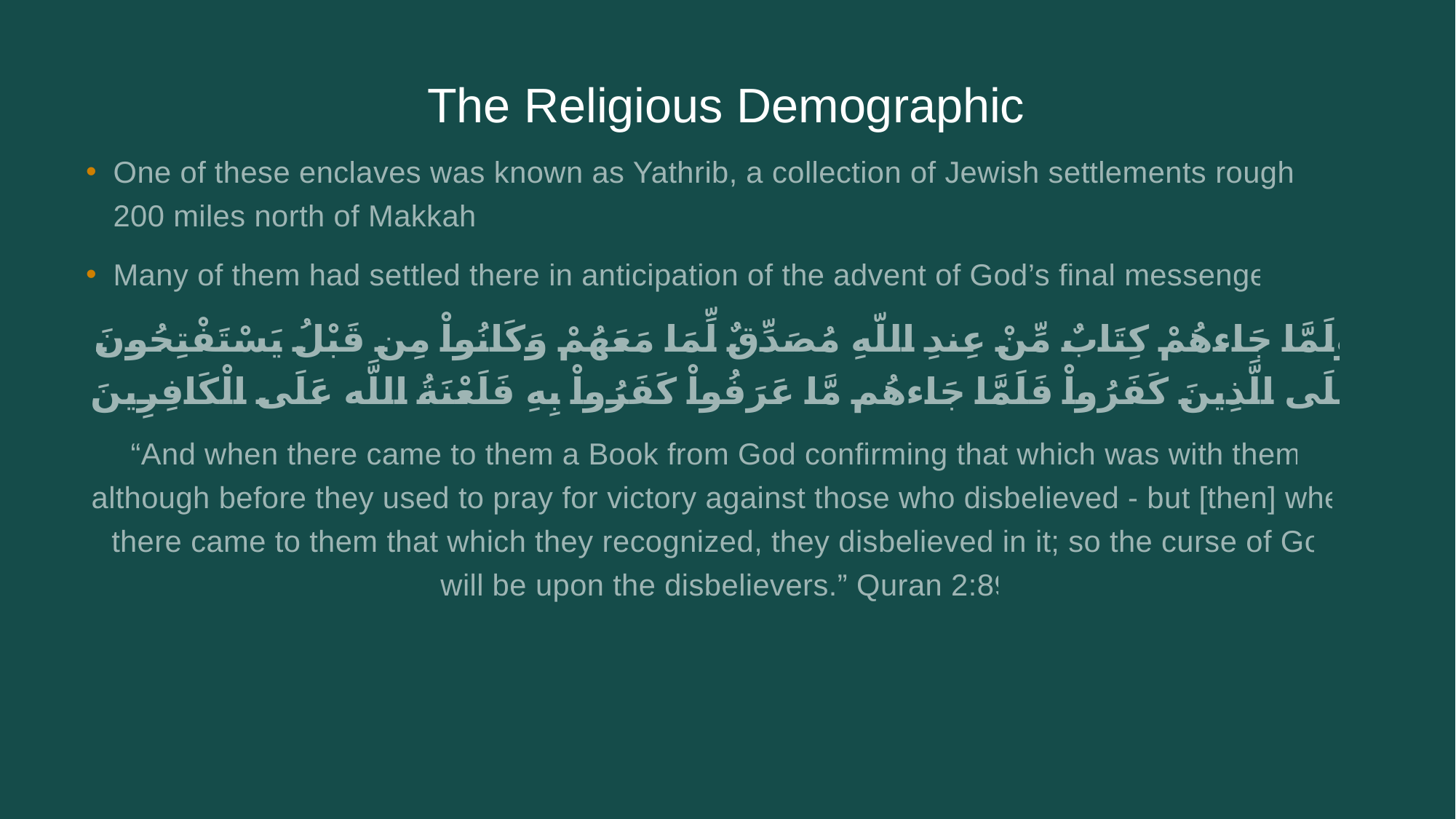

# The Religious Demographic
One of these enclaves was known as Yathrib, a collection of Jewish settlements roughly 200 miles north of Makkah.
Many of them had settled there in anticipation of the advent of God’s final messenger:
وَلَمَّا جَاءهُمْ كِتَابٌ مِّنْ عِندِ اللّهِ مُصَدِّقٌ لِّمَا مَعَهُمْ وَكَانُواْ مِن قَبْلُ يَسْتَفْتِحُونَ عَلَى الَّذِينَ كَفَرُواْ فَلَمَّا جَاءهُم مَّا عَرَفُواْ كَفَرُواْ بِهِ فَلَعْنَةُ اللَّه عَلَى الْكَافِرِينَ
“And when there came to them a Book from God confirming that which was with them - although before they used to pray for victory against those who disbelieved - but [then] when there came to them that which they recognized, they disbelieved in it; so the curse of God will be upon the disbelievers.” Quran 2:89